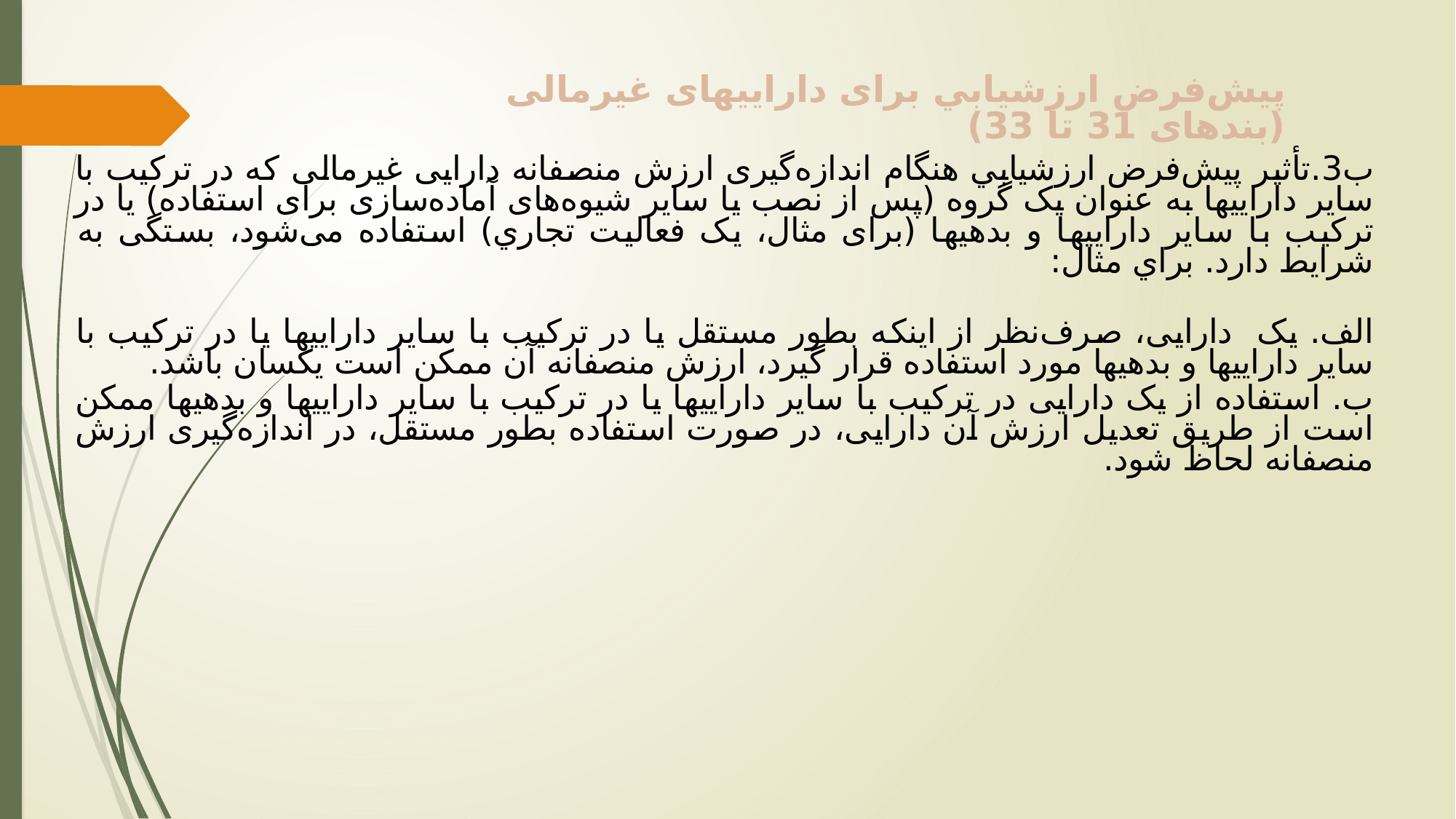

پیش‌فرض ارزشيابي برای داراییهای غیرمالی (بندهای 31 تا 33)
ب3.	تأثير پیش‌فرض ارزشيابي هنگام اندازه‌گیری ارزش منصفانه دارایی غیرمالی که در ترکیب با سایر داراییها به عنوان یک گروه (پس از نصب یا سایر شیوه‌های آماده‌سازی برای استفاده) یا در ترکیب با سایر داراییها و بدهیها (برای مثال، یک فعاليت تجاري) استفاده می‌شود، بستگی به شرایط دارد. براي مثال:

الف. یک  دارایی، صرف‌نظر از اینکه بطور مستقل یا در ترکیب با سایر داراییها یا در ترکیب با سایر داراییها و بدهیها مورد استفاده قرار ‌گيرد، ارزش منصفانه آن ممکن است یکسان باشد.
ب. استفاده از یک دارایی در ترکیب با سایر داراییها یا در ترکیب با سایر داراییها و بدهیها ممکن است از طریق تعدیل ارزش آن دارایی، در صورت استفاده بطور مستقل، در اندازه‌گیری ارزش منصفانه لحاظ شود.